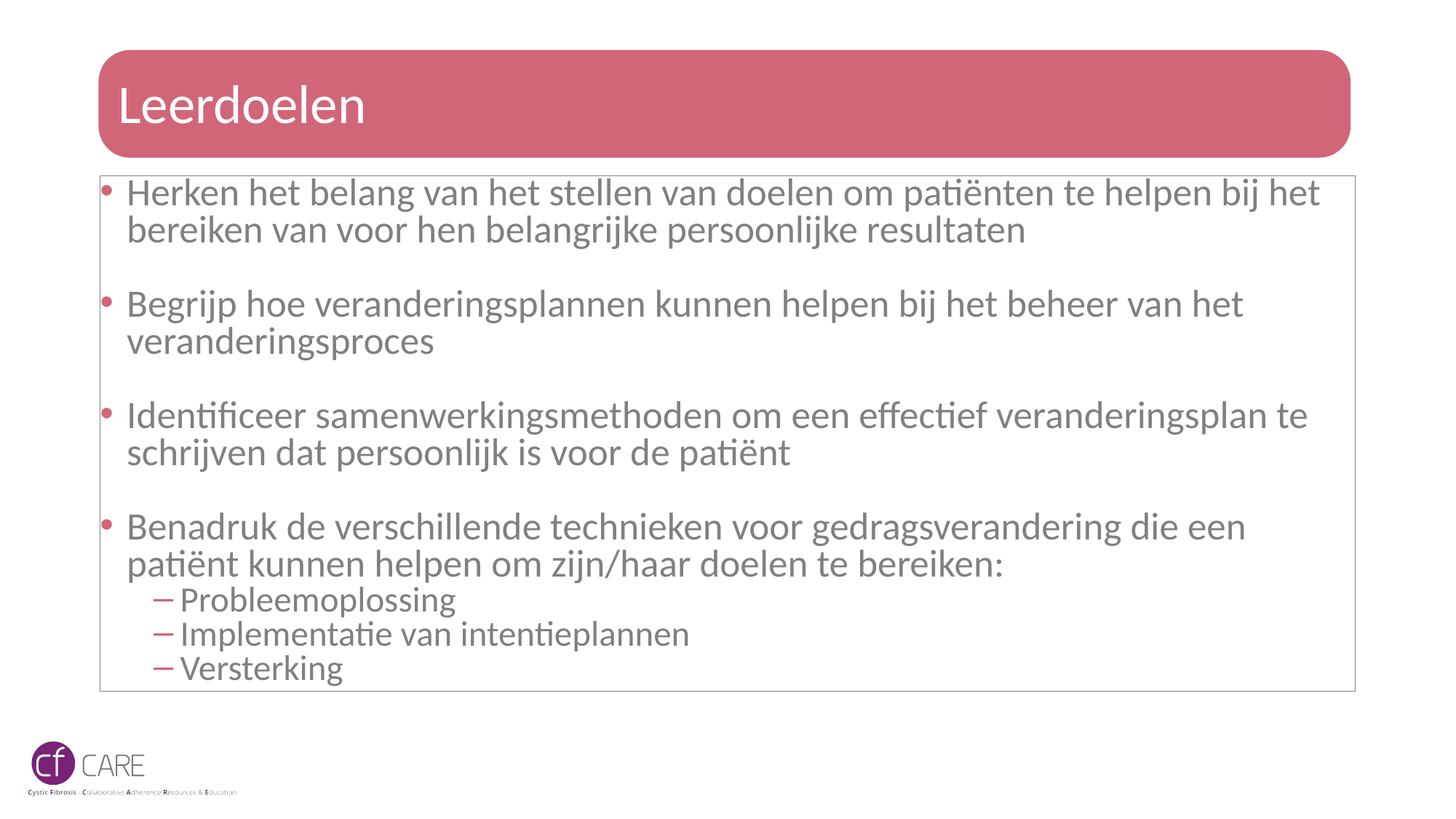

# Leerdoelen
Herken het belang van het stellen van doelen om patiënten te helpen bij het bereiken van voor hen belangrijke persoonlijke resultaten

Begrijp hoe veranderingsplannen kunnen helpen bij het beheer van het veranderingsproces

Identificeer samenwerkingsmethoden om een effectief veranderingsplan te schrijven dat persoonlijk is voor de patiënt

Benadruk de verschillende technieken voor gedragsverandering die een patiënt kunnen helpen om zijn/haar doelen te bereiken:
Probleemoplossing
Implementatie van intentieplannen
Versterking